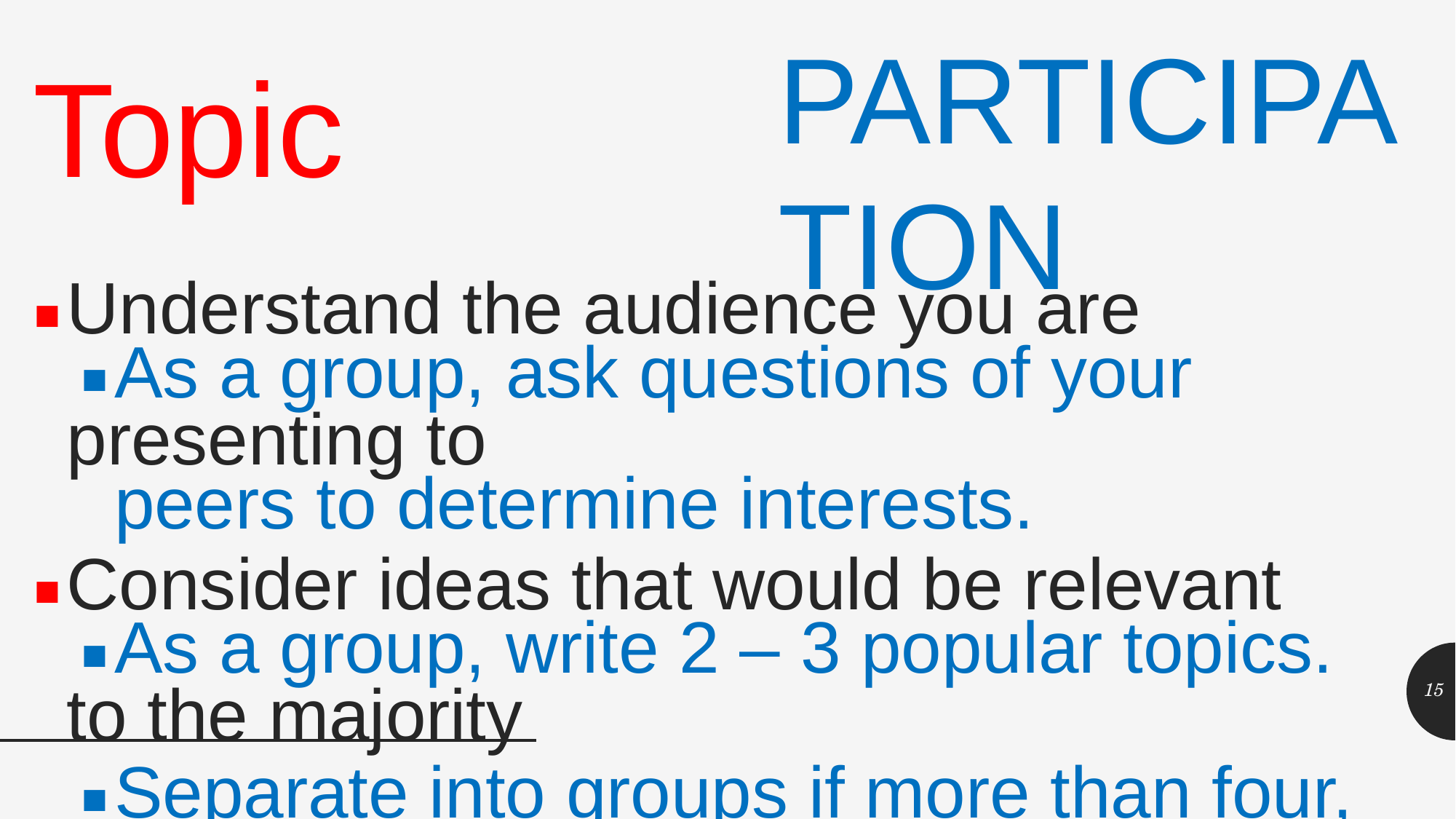

PARTICIPATION
Topic
Understand the audience you are presenting to
Consider ideas that would be relevant to the majority
Finalize the topic you will discuss

As a group, ask questions of your peers to determine interests.
As a group, write 2 – 3 popular topics.
Separate into groups if more than four, pick topic from list.

15